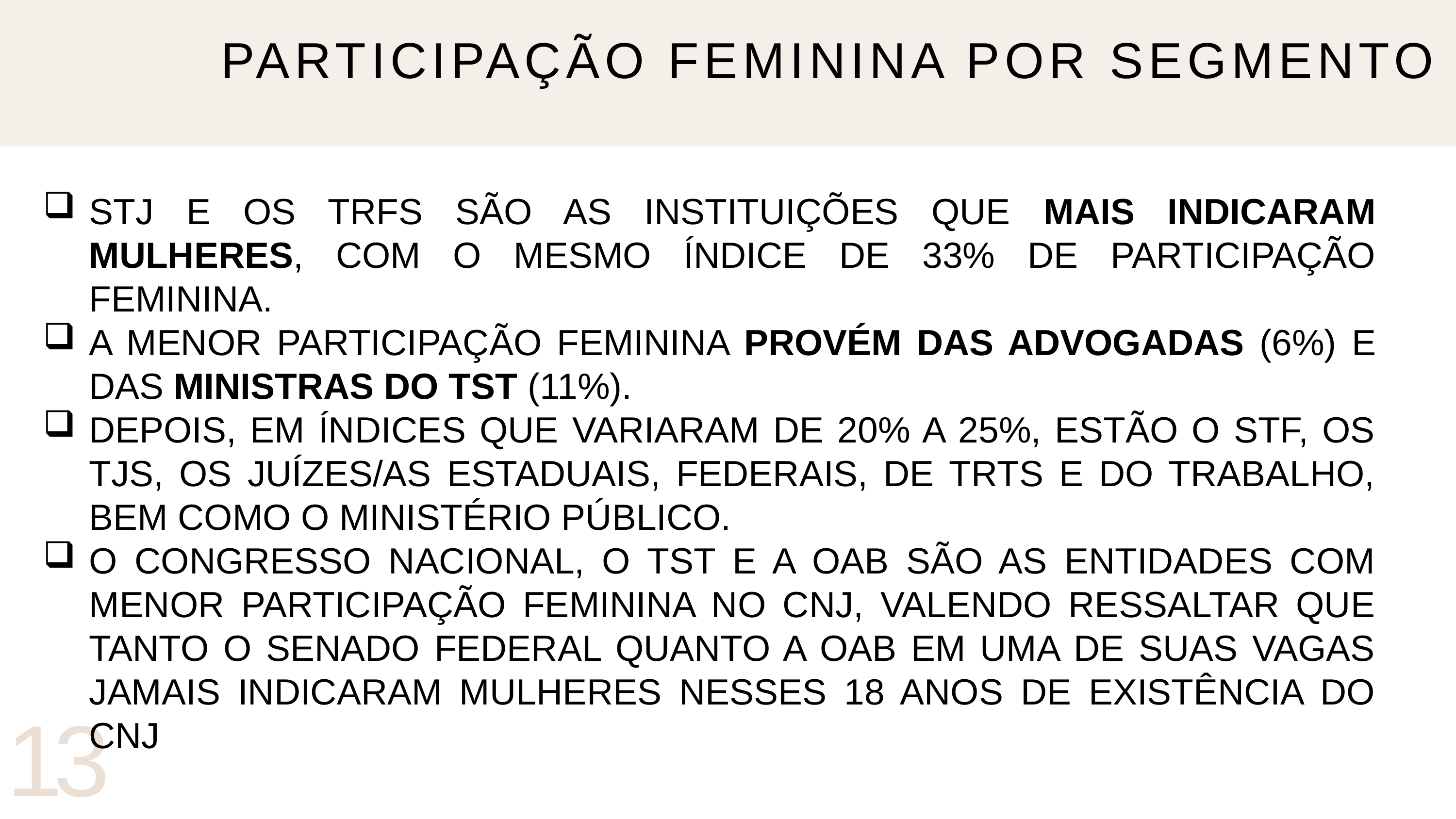

PARTICIPAÇÃO FEMININA POR SEGMENTO
STJ e os TRFs são as instituições que mais indicaram mulheres, com o mesmo índice de 33% de participação feminina.
A menor participação feminina provém das advogadas (6%) e das ministras do TST (11%).
Depois, em índices que variaram de 20% a 25%, estão o STF, os TJs, os juízes/as estaduais, federais, de TRTs e do trabalho, bem como o Ministério Público.
O Congresso Nacional, o TST e a OAB são as entidades com menor participação feminina no CNJ, valendo ressaltar que tanto o Senado Federal quanto a OAB em uma de suas vagas jamais indicaram mulheres nesses 18 anos de existência do CNJ
13